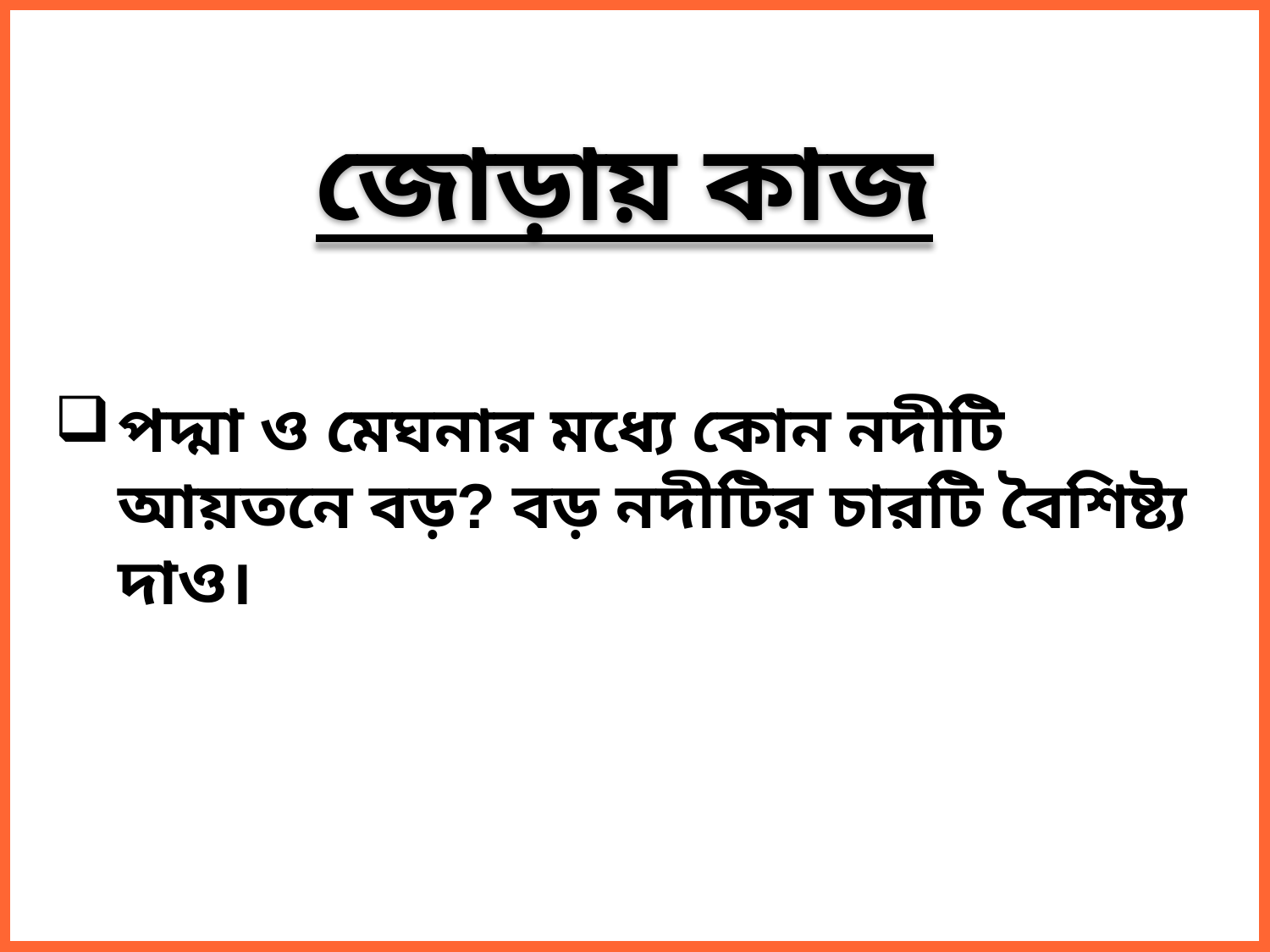

জোড়ায় কাজ
পদ্মা ও মেঘনার মধ্যে কোন নদীটি আয়তনে বড়? বড় নদীটির চারটি বৈশিষ্ট্য দাও।